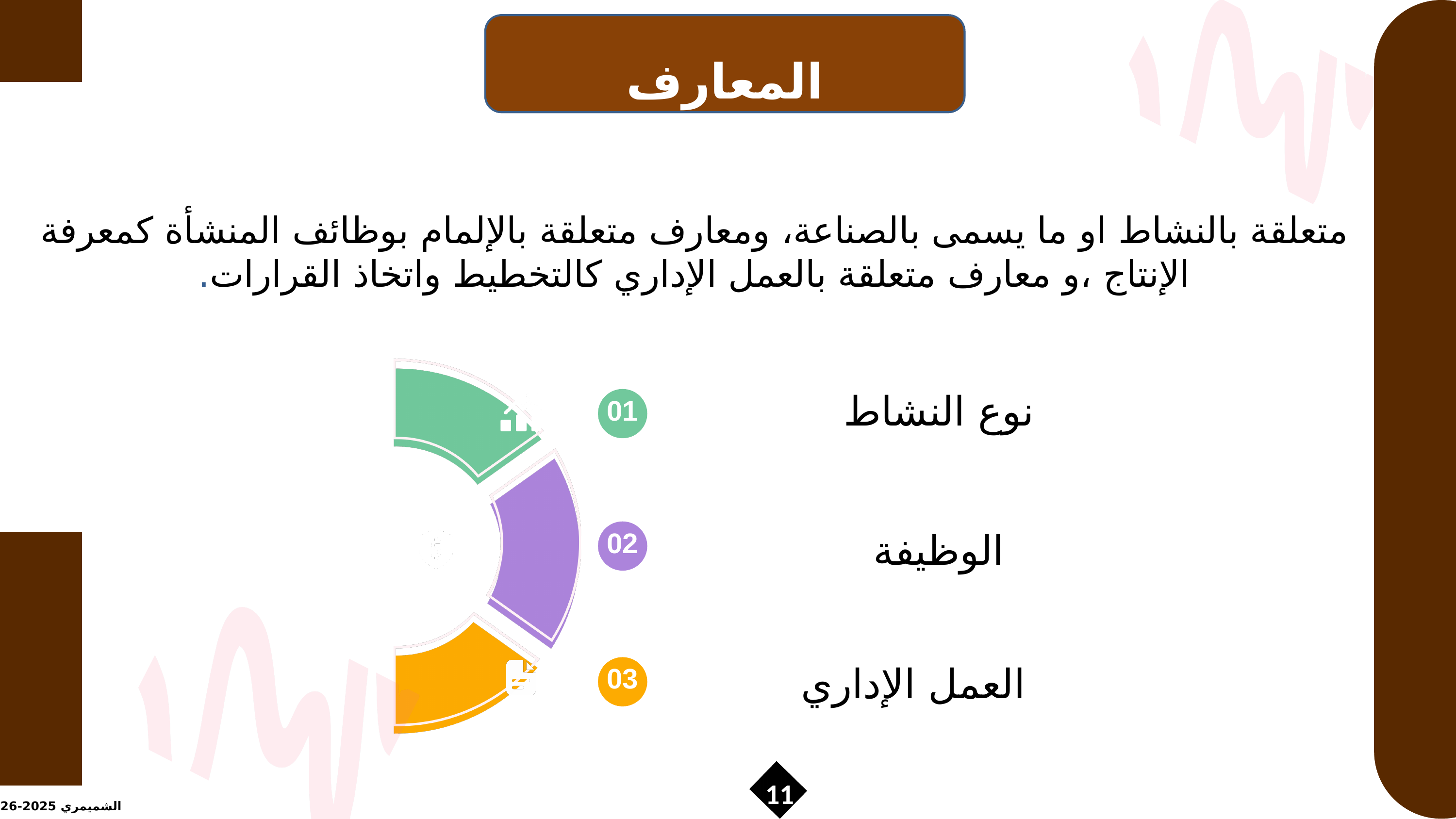

المعارف الرئيسية
متعلقة بالنشاط او ما يسمى بالصناعة، ومعارف متعلقة بالإلمام بوظائف المنشأة كمعرفة الإنتاج ،و معارف متعلقة بالعمل الإداري كالتخطيط واتخاذ القرارات.

نوع النشاط

01

02
الوظيفة

03
العمل الإداري

11
الشميمري 2025-2026